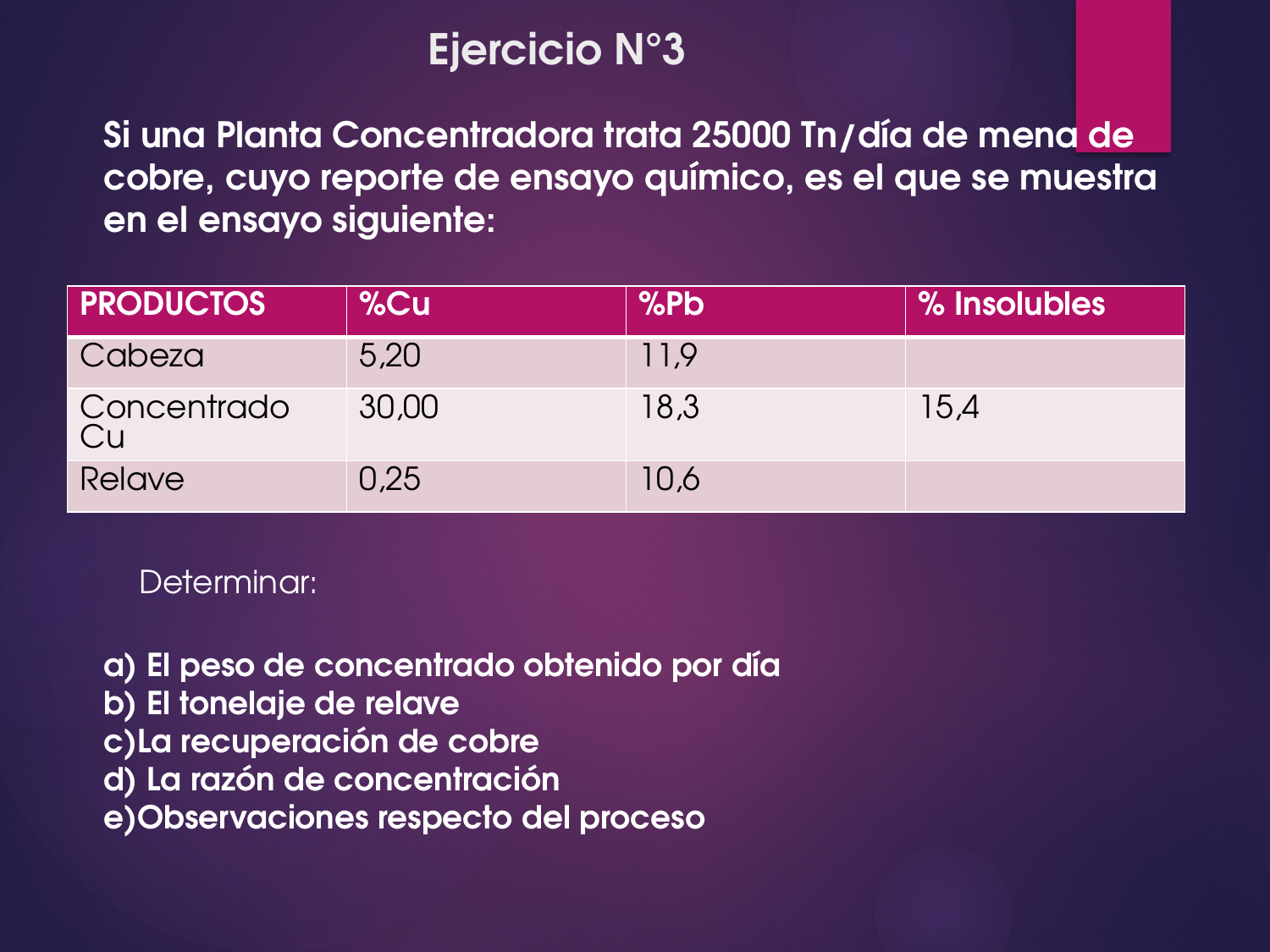

Ejercicio N°3
Si una Planta Concentradora trata 25000 Tn/día de mena de cobre, cuyo reporte de ensayo químico, es el que se muestra en el ensayo siguiente:

| PRODUCTOS | %Cu | %Pb | % Insolubles |
| --- | --- | --- | --- |
| Cabeza | 5,20 | 11,9 |  |
| Concentrado Cu | 30,00 | 18,3 | 15,4 |
| Relave | 0,25 | 10,6 |  |
Determinar:
a) El peso de concentrado obtenido por día
b) El tonelaje de relave
c)La recuperación de cobre
d) La razón de concentración
e)Observaciones respecto del proceso